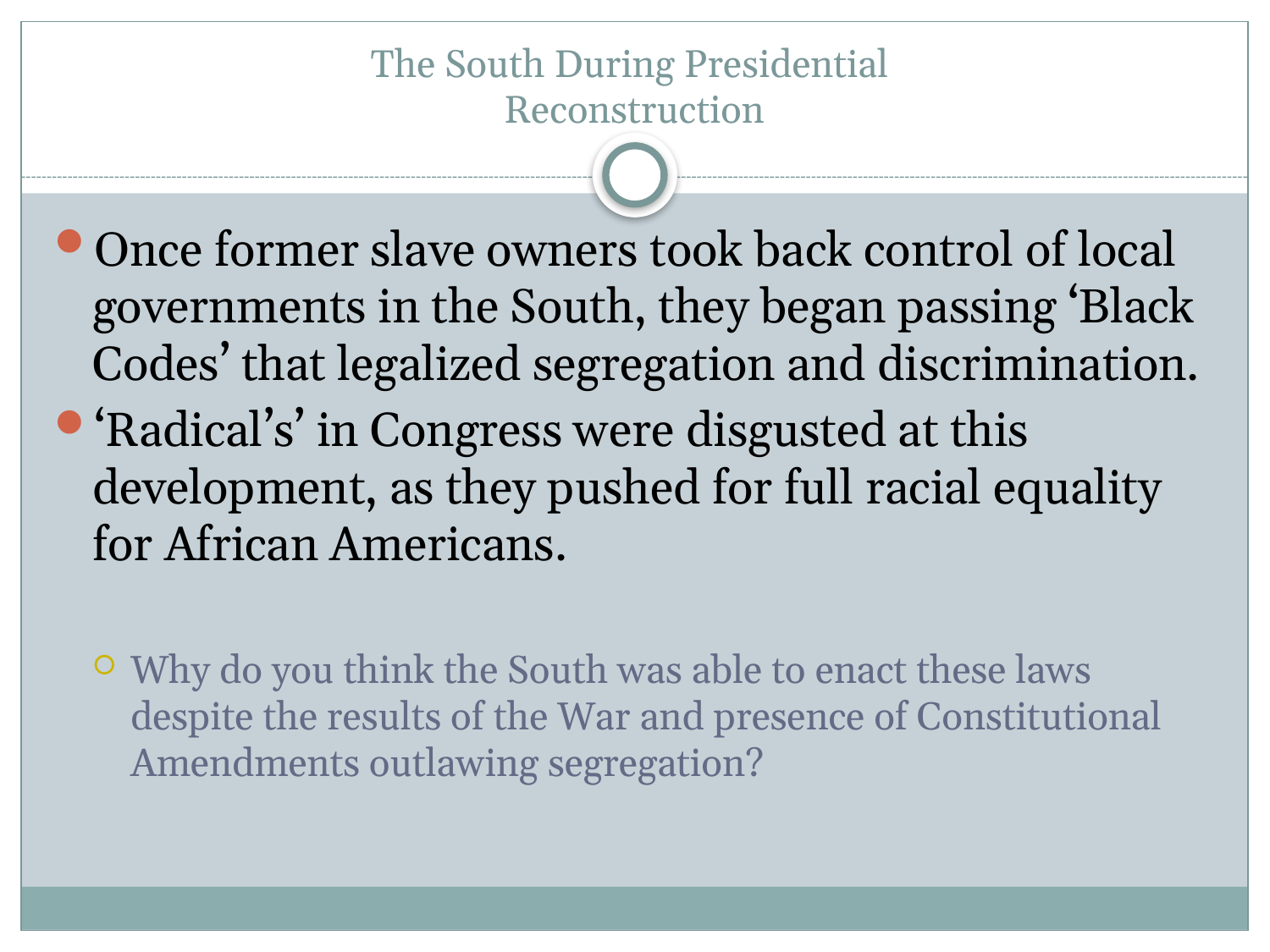

# The South During Presidential Reconstruction
Once former slave owners took back control of local governments in the South, they began passing ‘Black Codes’ that legalized segregation and discrimination.
‘Radical’s’ in Congress were disgusted at this development, as they pushed for full racial equality for African Americans.

Why do you think the South was able to enact these laws despite the results of the War and presence of Constitutional Amendments outlawing segregation?